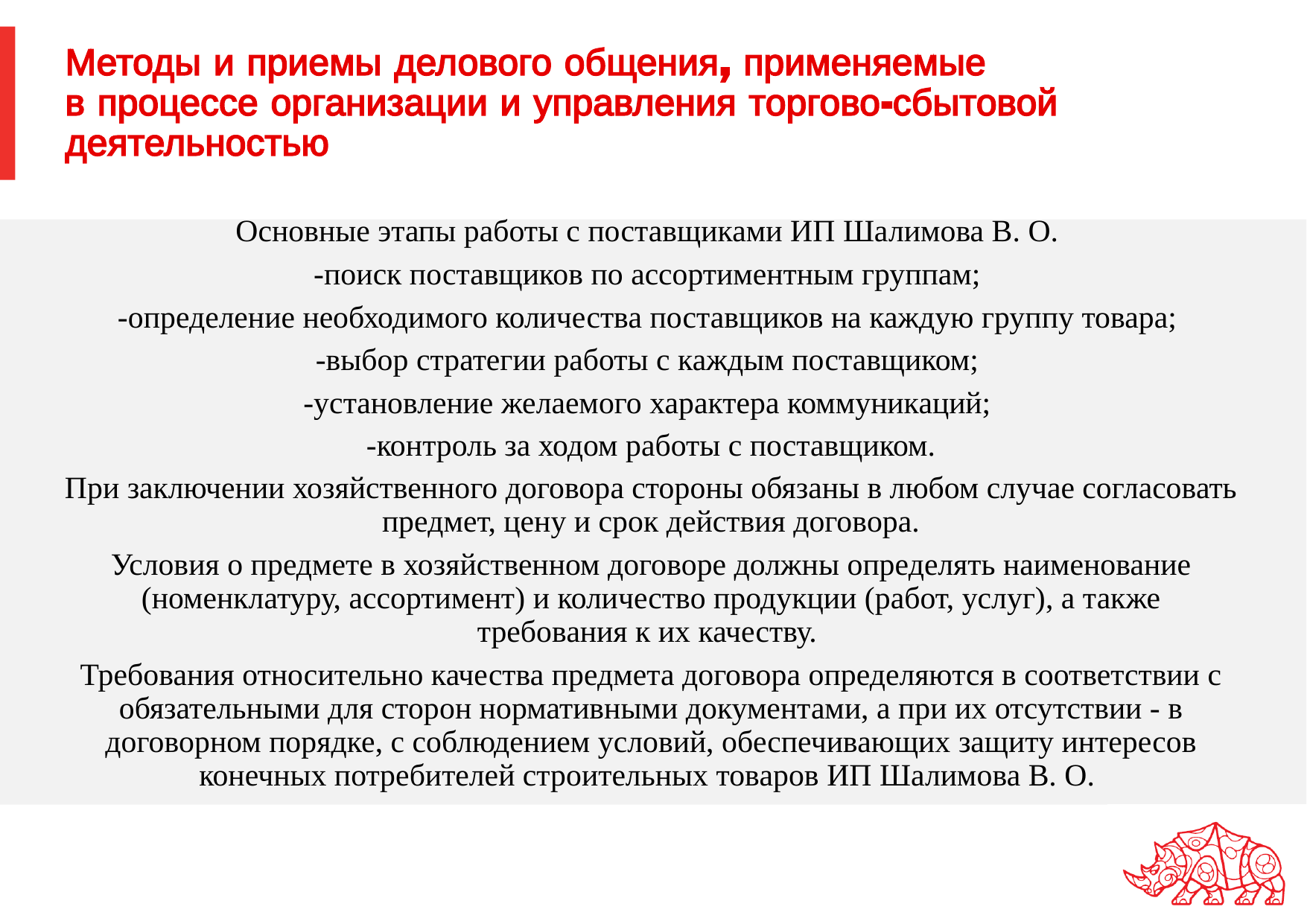

# Методы и приемы делового общения, применяемые в процессе организации и управления торгово-сбытовой деятельностью
Основные этапы работы с поставщиками ИП Шалимова В. О.
-поиск поставщиков по ассортиментным группам;
-определение необходимого количества поставщиков на каждую группу товара;
-выбор стратегии работы с каждым поставщиком;
-установление желаемого характера коммуникаций;
-контроль за ходом работы с поставщиком.
При заключении хозяйственного договора стороны обязаны в любом случае согласовать предмет, цену и срок действия договора.
Условия о предмете в хозяйственном договоре должны определять наименование (номенклатуру, ассортимент) и количество продукции (работ, услуг), а также требования к их качеству.
Требования относительно качества предмета договора определяются в соответствии с обязательными для сторон нормативными документами, а при их отсутствии - в договорном порядке, с соблюдением условий, обеспечивающих защиту интересов конечных потребителей строительных товаров ИП Шалимова В. О.